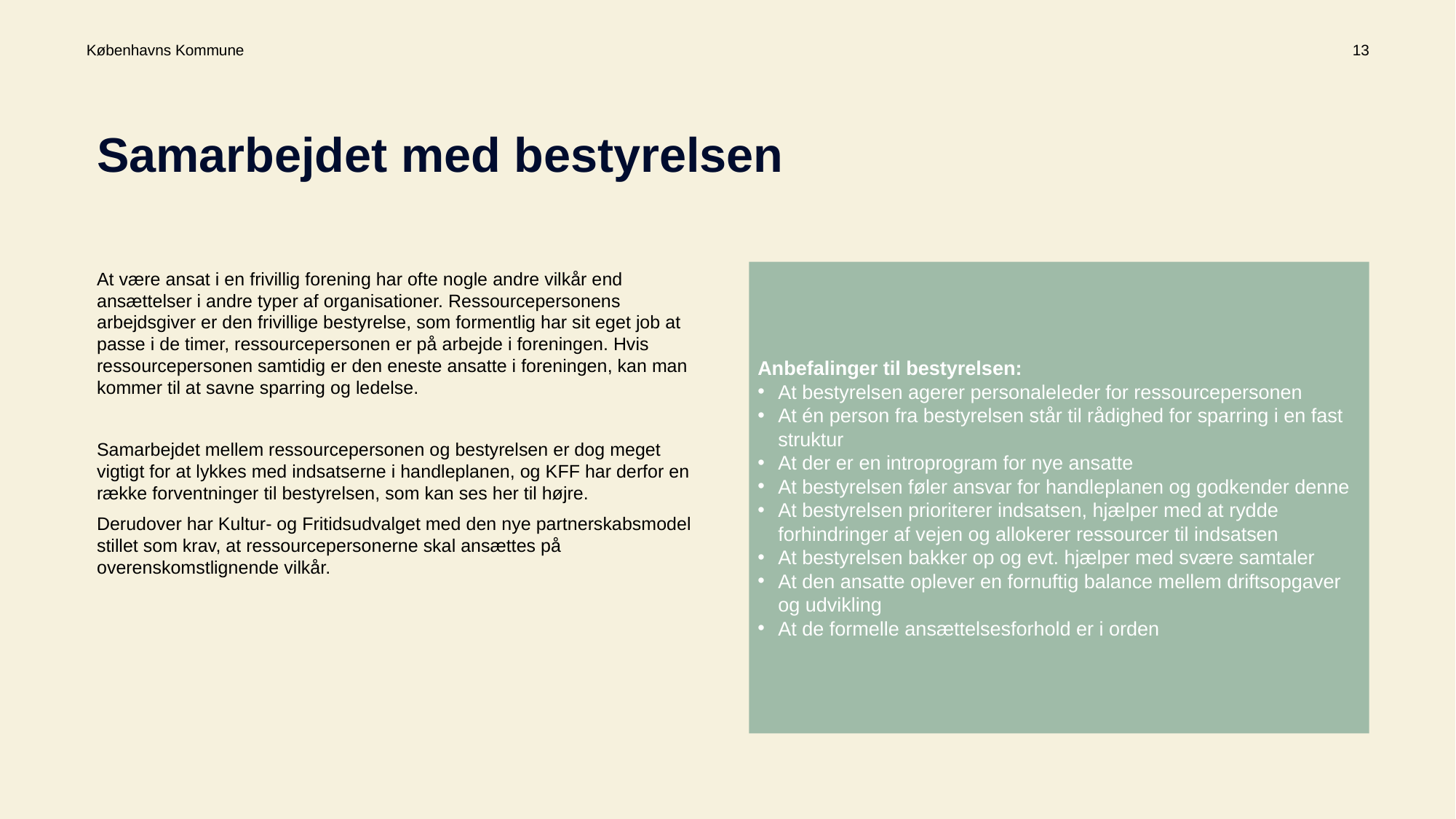

13
# Samarbejdet med bestyrelsen

At være ansat i en frivillig forening har ofte nogle andre vilkår end ansættelser i andre typer af organisationer. Ressourcepersonens arbejdsgiver er den frivillige bestyrelse, som formentlig har sit eget job at passe i de timer, ressourcepersonen er på arbejde i foreningen. Hvis ressourcepersonen samtidig er den eneste ansatte i foreningen, kan man kommer til at savne sparring og ledelse.

Samarbejdet mellem ressourcepersonen og bestyrelsen er dog meget vigtigt for at lykkes med indsatserne i handleplanen, og KFF har derfor en række forventninger til bestyrelsen, som kan ses her til højre.
Derudover har Kultur- og Fritidsudvalget med den nye partnerskabsmodel stillet som krav, at ressourcepersonerne skal ansættes på overenskomstlignende vilkår.

Anbefalinger til bestyrelsen:
At bestyrelsen agerer personaleleder​ for ressourcepersonen
At én person fra bestyrelsen står til rådighed for sparring i en fast struktur​
At der er en introprogram for nye ansatte​
At bestyrelsen føler ansvar for handleplanen og godkender denne​
At bestyrelsen prioriterer indsatsen, hjælper med at rydde forhindringer af vejen og allokerer ressourcer til indsatsen ​
At bestyrelsen bakker op og evt. hjælper med svære samtaler​
At den ansatte oplever en fornuftig balance mellem driftsopgaver og udvikling​
At de formelle ansættelsesforhold er i orden